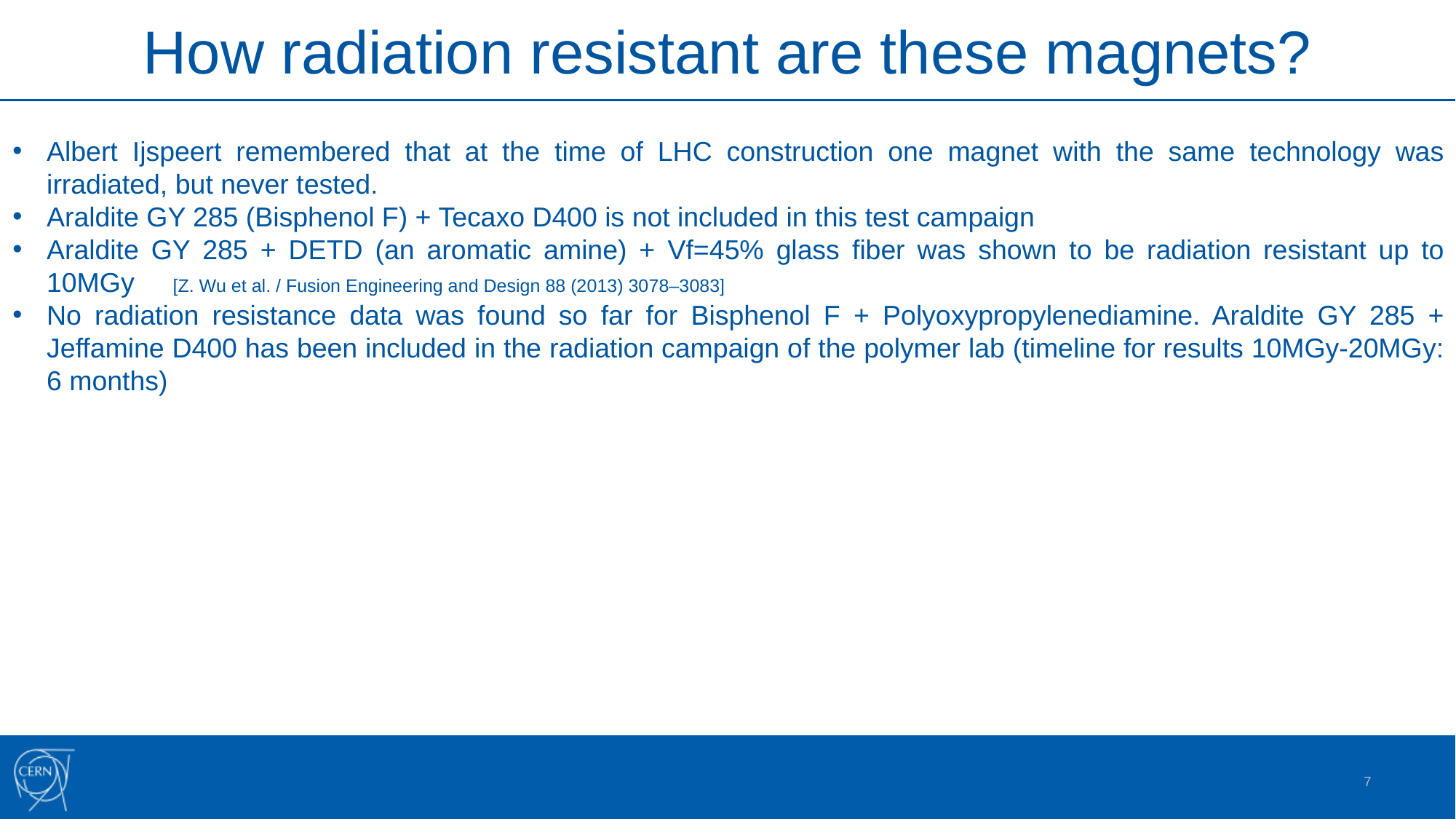

How radiation resistant are these magnets?
Albert Ijspeert remembered that at the time of LHC construction one magnet with the same technology was irradiated, but never tested.
Araldite GY 285 (Bisphenol F) + Tecaxo D400 is not included in this test campaign
Araldite GY 285 + DETD (an aromatic amine) + Vf=45% glass fiber was shown to be radiation resistant up to 10MGy     [Z. Wu et al. / Fusion Engineering and Design 88 (2013) 3078–3083]
No radiation resistance data was found so far for Bisphenol F + Polyoxypropylenediamine. Araldite GY 285 + Jeffamine D400 has been included in the radiation campaign of the polymer lab (timeline for results 10MGy-20MGy: 6 months)

7